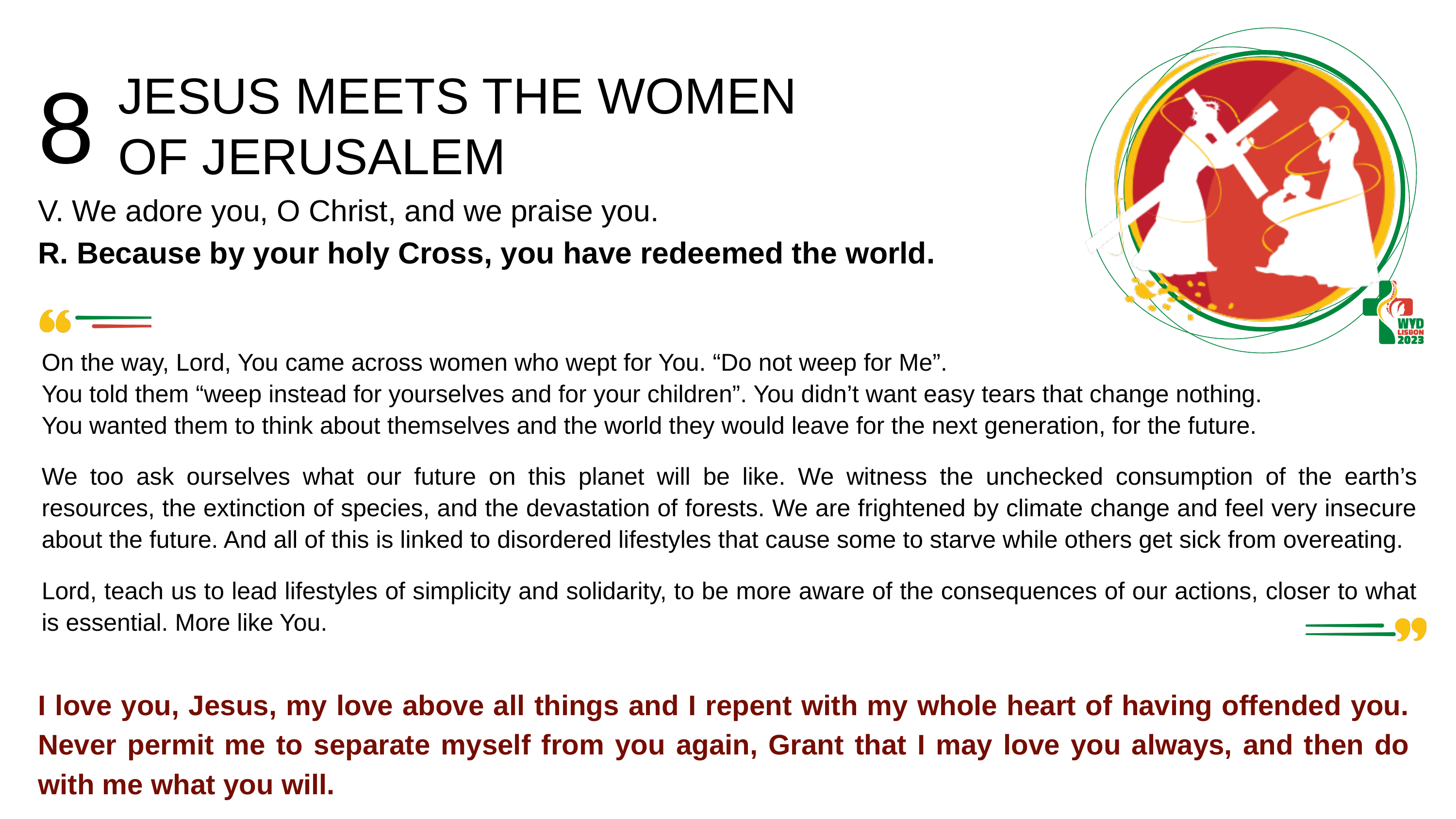

8
JESUS MEETS THE WOMEN
OF JERUSALEM
V. We adore you, O Christ, and we praise you.
R. Because by your holy Cross, you have redeemed the world.

On the way, Lord, You came across women who wept for You. “Do not weep for Me”.
You told them “weep instead for yourselves and for your children”. You didn’t want easy tears that change nothing.
You wanted them to think about themselves and the world they would leave for the next generation, for the future.

We too ask ourselves what our future on this planet will be like. We witness the unchecked consumption of the earth’s resources, the extinction of species, and the devastation of forests. We are frightened by climate change and feel very insecure about the future. And all of this is linked to disordered lifestyles that cause some to starve while others get sick from overeating.

Lord, teach us to lead lifestyles of simplicity and solidarity, to be more aware of the consequences of our actions, closer to what is essential. More like You.

I love you, Jesus, my love above all things and I repent with my whole heart of having offended you. Never permit me to separate myself from you again, Grant that I may love you always, and then do with me what you will.